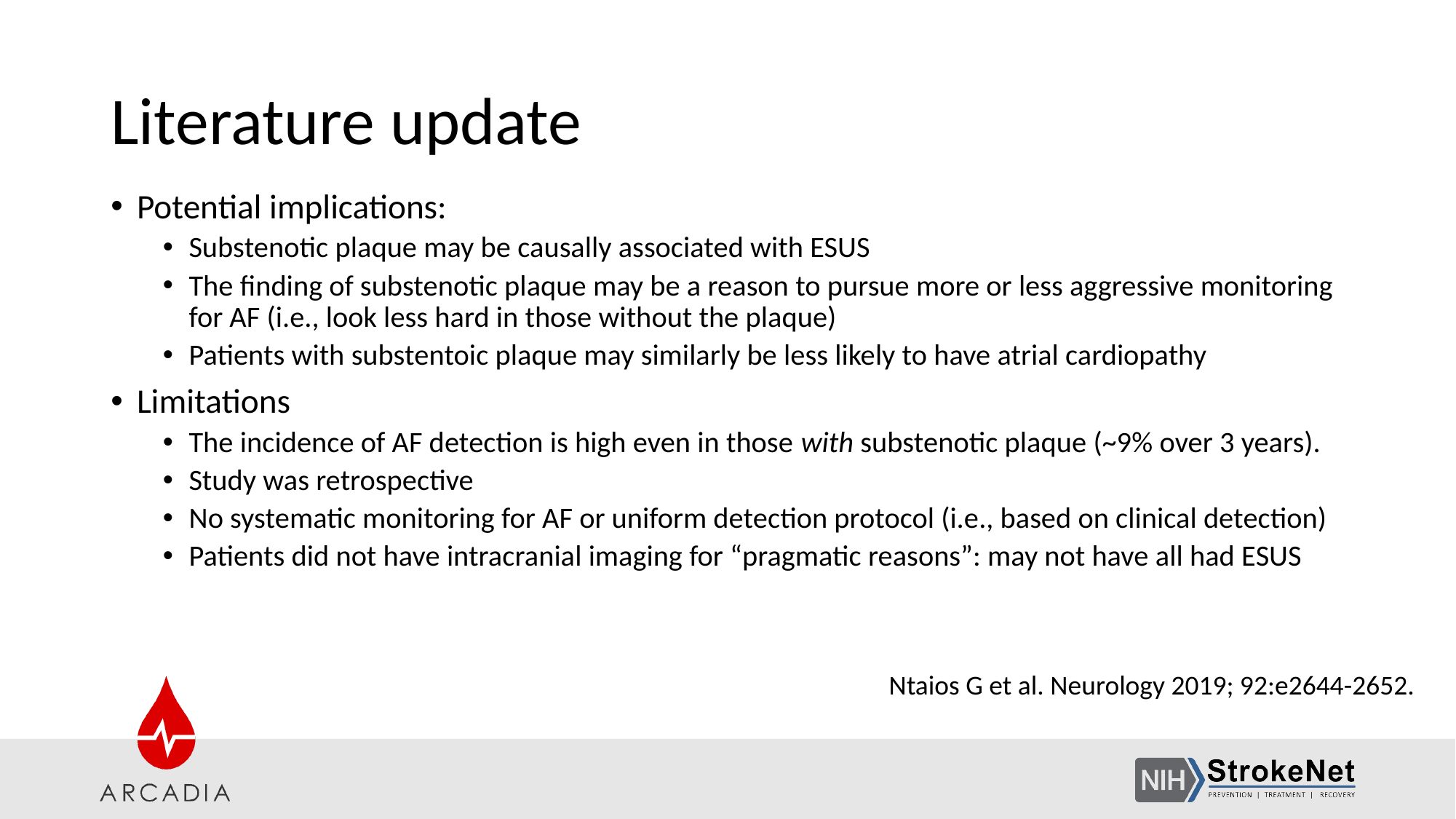

# Literature update
Potential implications:
Substenotic plaque may be causally associated with ESUS
The finding of substenotic plaque may be a reason to pursue more or less aggressive monitoring for AF (i.e., look less hard in those without the plaque)
Patients with substentoic plaque may similarly be less likely to have atrial cardiopathy
Limitations
The incidence of AF detection is high even in those with substenotic plaque (~9% over 3 years).
Study was retrospective
No systematic monitoring for AF or uniform detection protocol (i.e., based on clinical detection)
Patients did not have intracranial imaging for “pragmatic reasons”: may not have all had ESUS

Ntaios G et al. Neurology 2019; 92:e2644-2652.